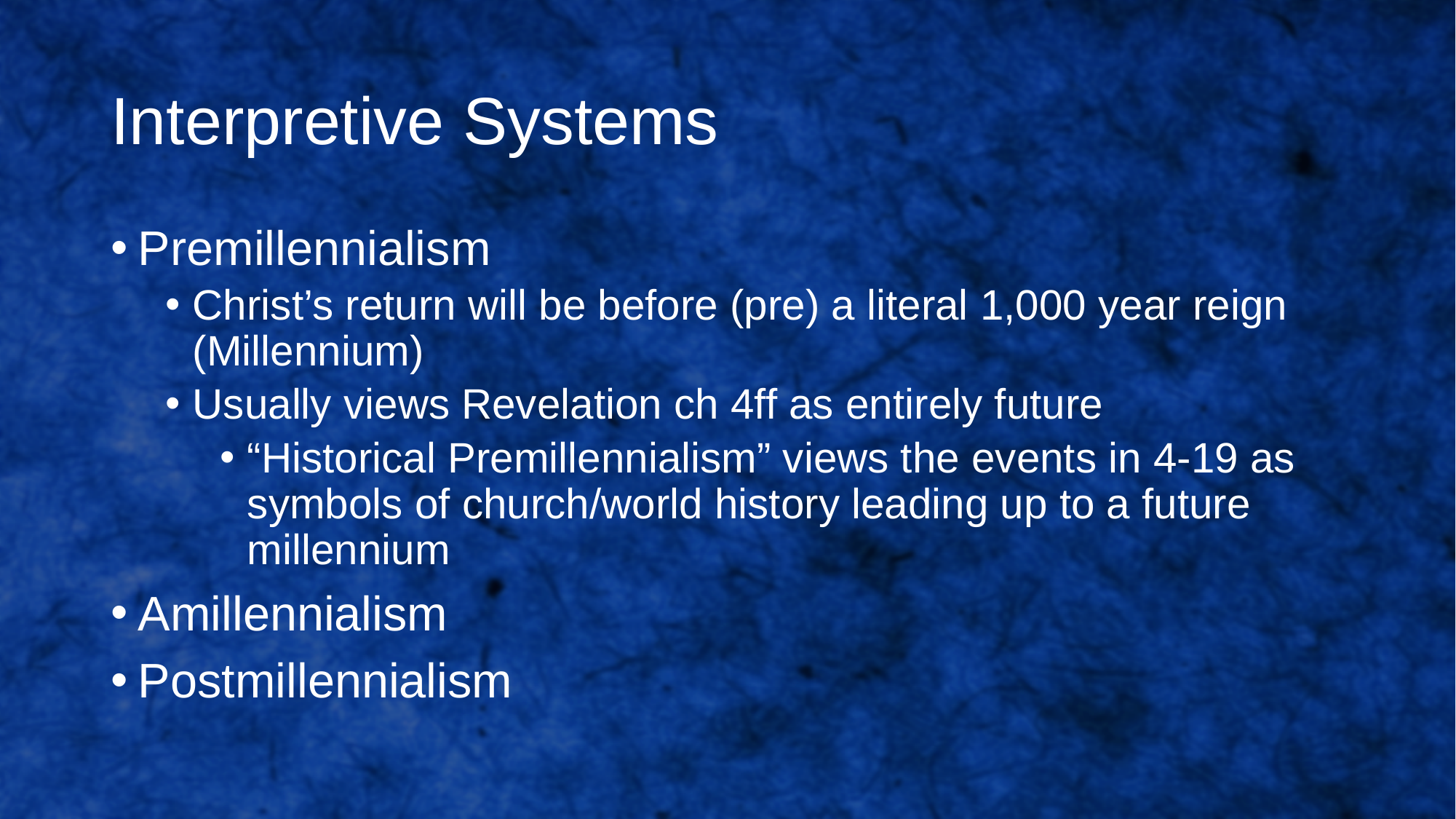

# Interpretive Systems
Premillennialism
Christ’s return will be before (pre) a literal 1,000 year reign (Millennium)
Usually views Revelation ch 4ff as entirely future
“Historical Premillennialism” views the events in 4-19 as symbols of church/world history leading up to a future millennium
Amillennialism
Postmillennialism